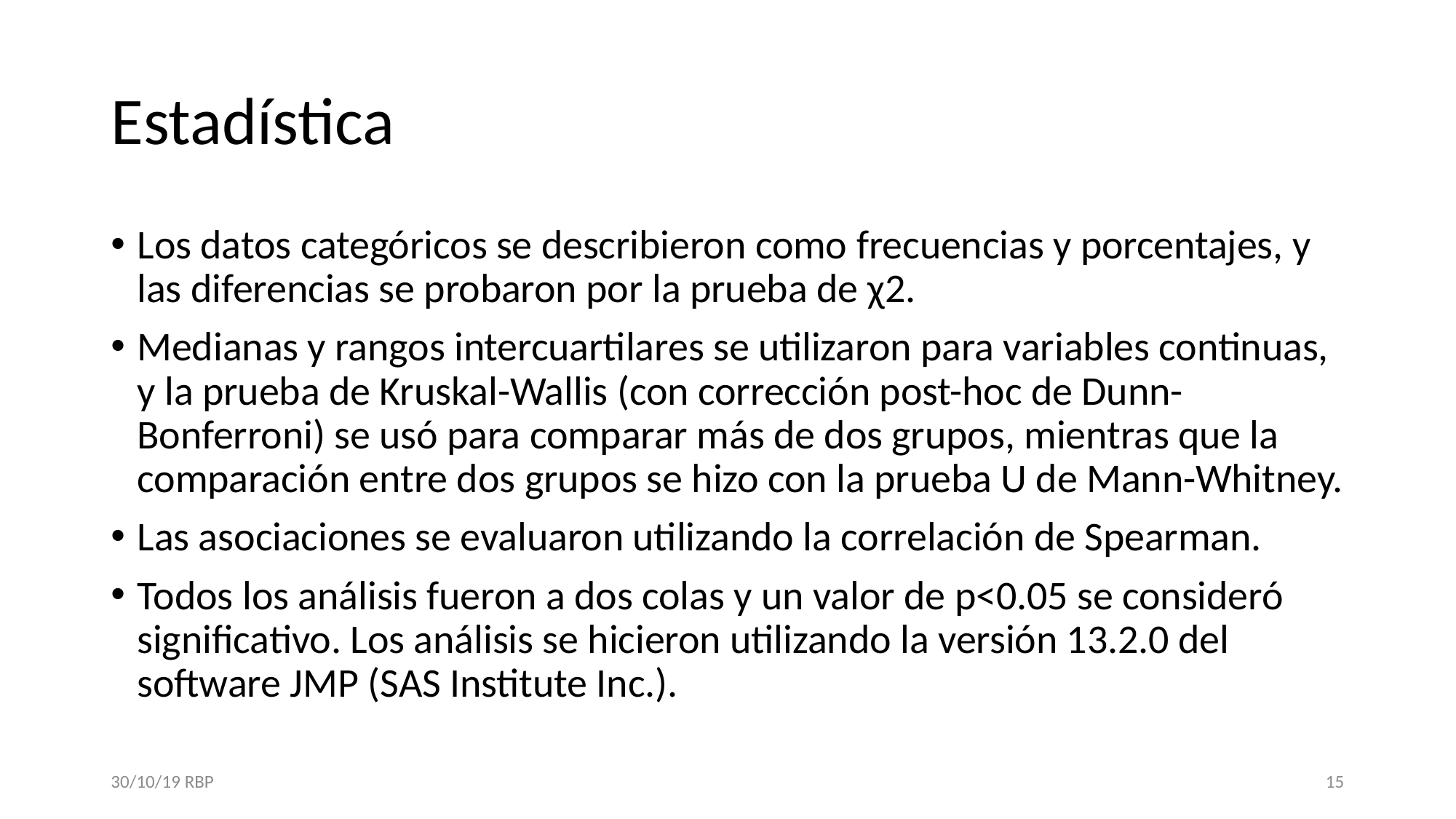

# Estadística
Los datos categóricos se describieron como frecuencias y porcentajes, y las diferencias se probaron por la prueba de χ2.
Medianas y rangos intercuartilares se utilizaron para variables continuas, y la prueba de Kruskal-Wallis (con corrección post-hoc de Dunn-Bonferroni) se usó para comparar más de dos grupos, mientras que la comparación entre dos grupos se hizo con la prueba U de Mann-Whitney.
Las asociaciones se evaluaron utilizando la correlación de Spearman.
Todos los análisis fueron a dos colas y un valor de p<0.05 se consideró significativo. Los análisis se hicieron utilizando la versión 13.2.0 del software JMP (SAS Institute Inc.).

30/10/19 RBP
15